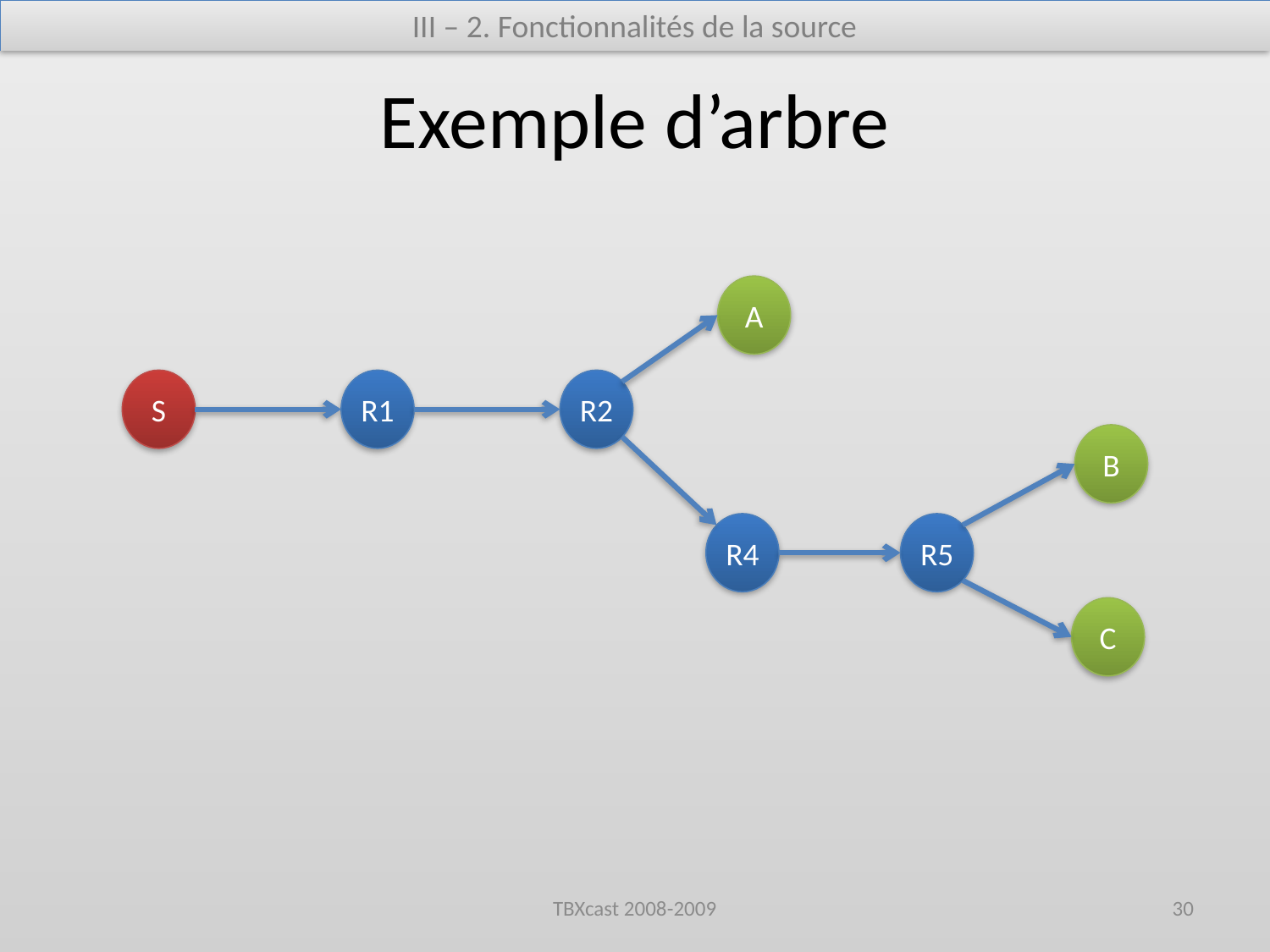

III – 2. Fonctionnalités de la source
# Exemple d’arbre
A
S
R1
R2
B
R4
R5
C
TBXcast 2008-2009
30